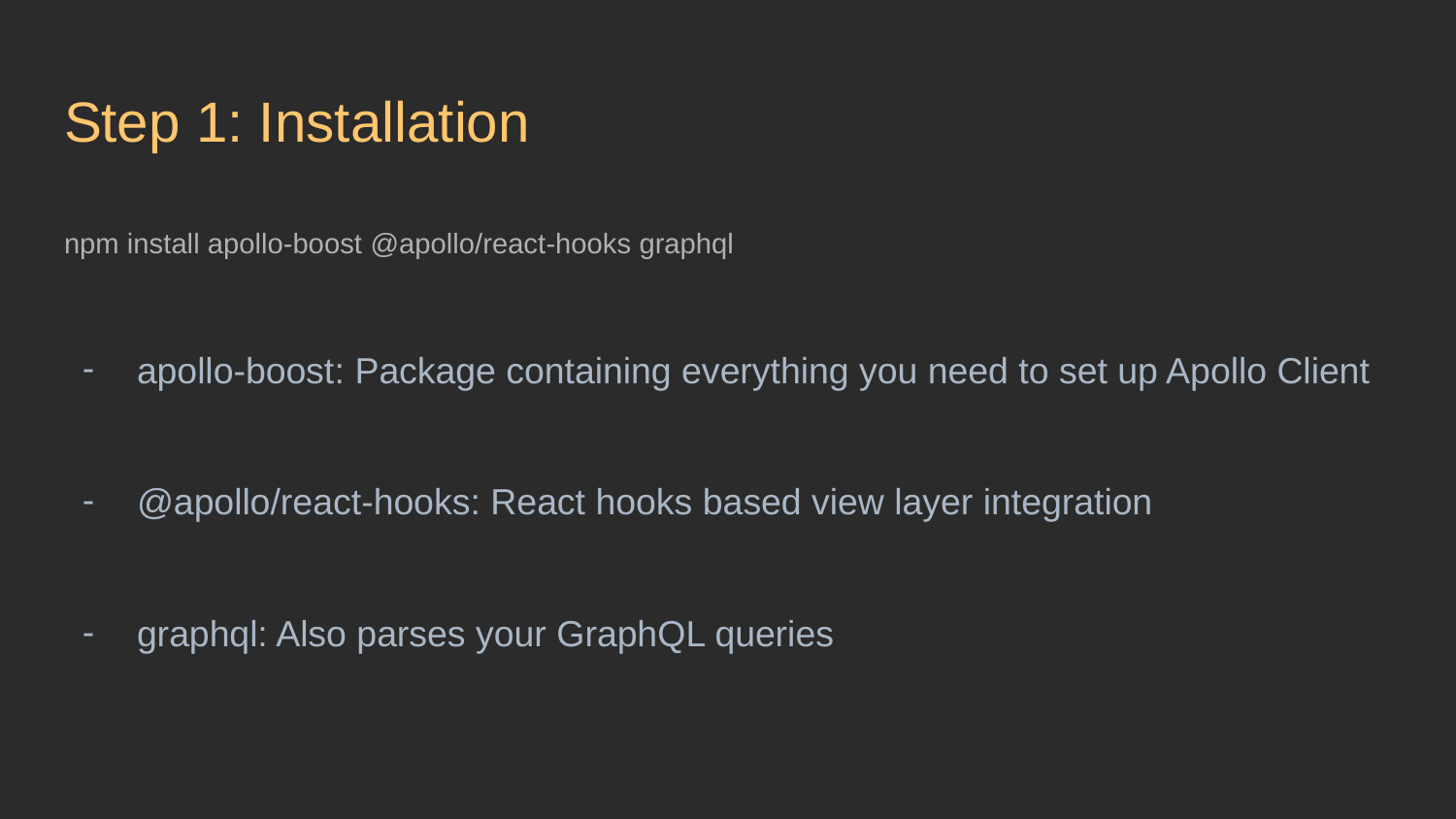

# Step 1: Installation
npm install apollo-boost @apollo/react-hooks graphql

apollo-boost: Package containing everything you need to set up Apollo Client

@apollo/react-hooks: React hooks based view layer integration

graphql: Also parses your GraphQL queries